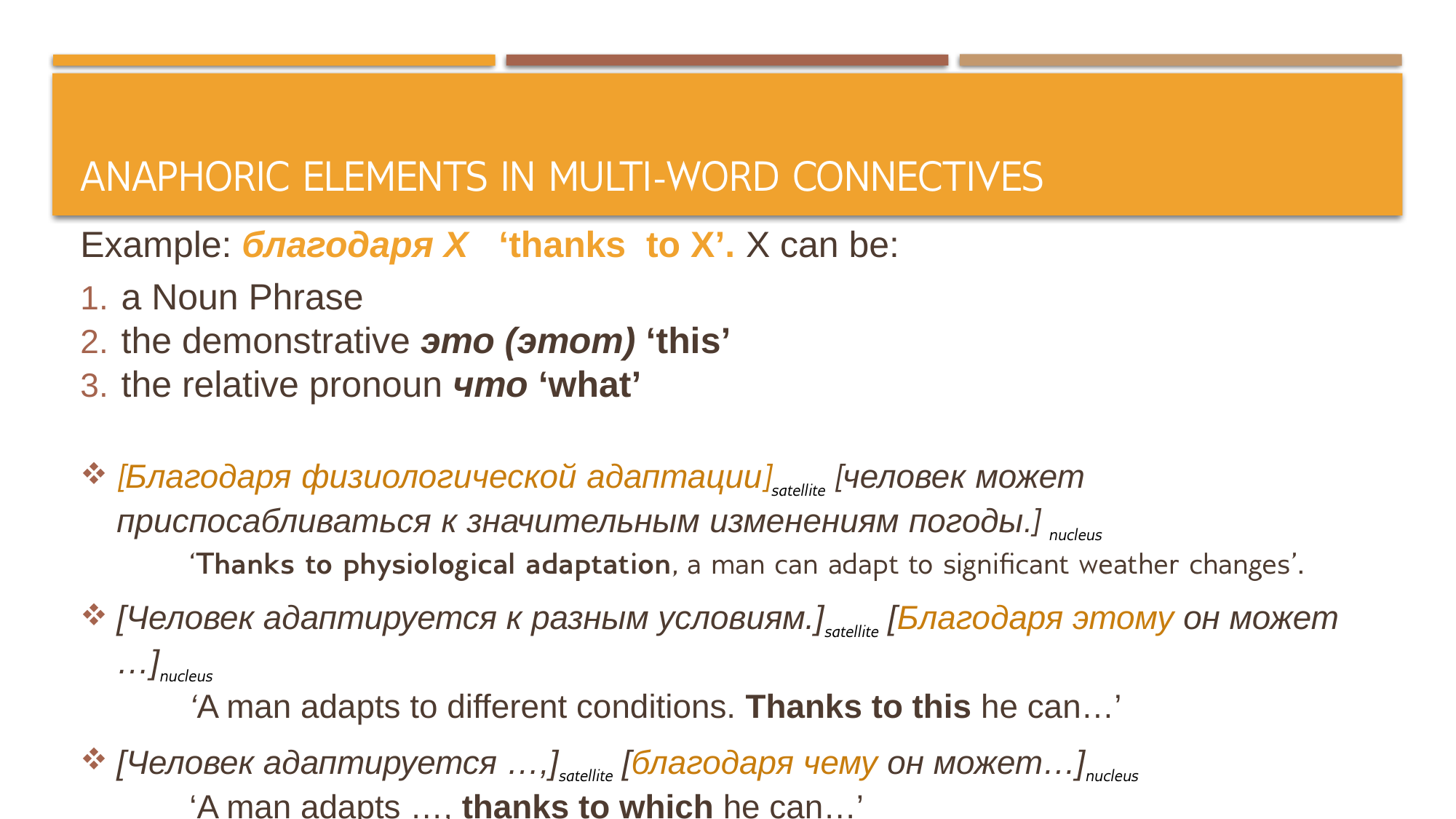

# Anaphoric Elements in Multi-Word Connectives
Example: благодаря X   ‘thanks  to X’. X can be:
a Noun Phrase
the demonstrative это (этот) ‘this’
the relative pronoun что ‘what’

[Благодаря физиологической адаптации]satellite [человек может приспосабливаться к значительным изменениям погоды.] nucleus
	‘Thanks to physiological adaptation, a man can adapt to significant weather changes’.
[Человек адаптируется к разным условиям.]satellite [Благодаря этому он может …]nucleus
	‘A man adapts to different conditions. Thanks to this he can…’
[Человек адаптируется …,]satellite [благодаря чему он может…]nucleus
	‘A man adapts …, thanks to which he can…’